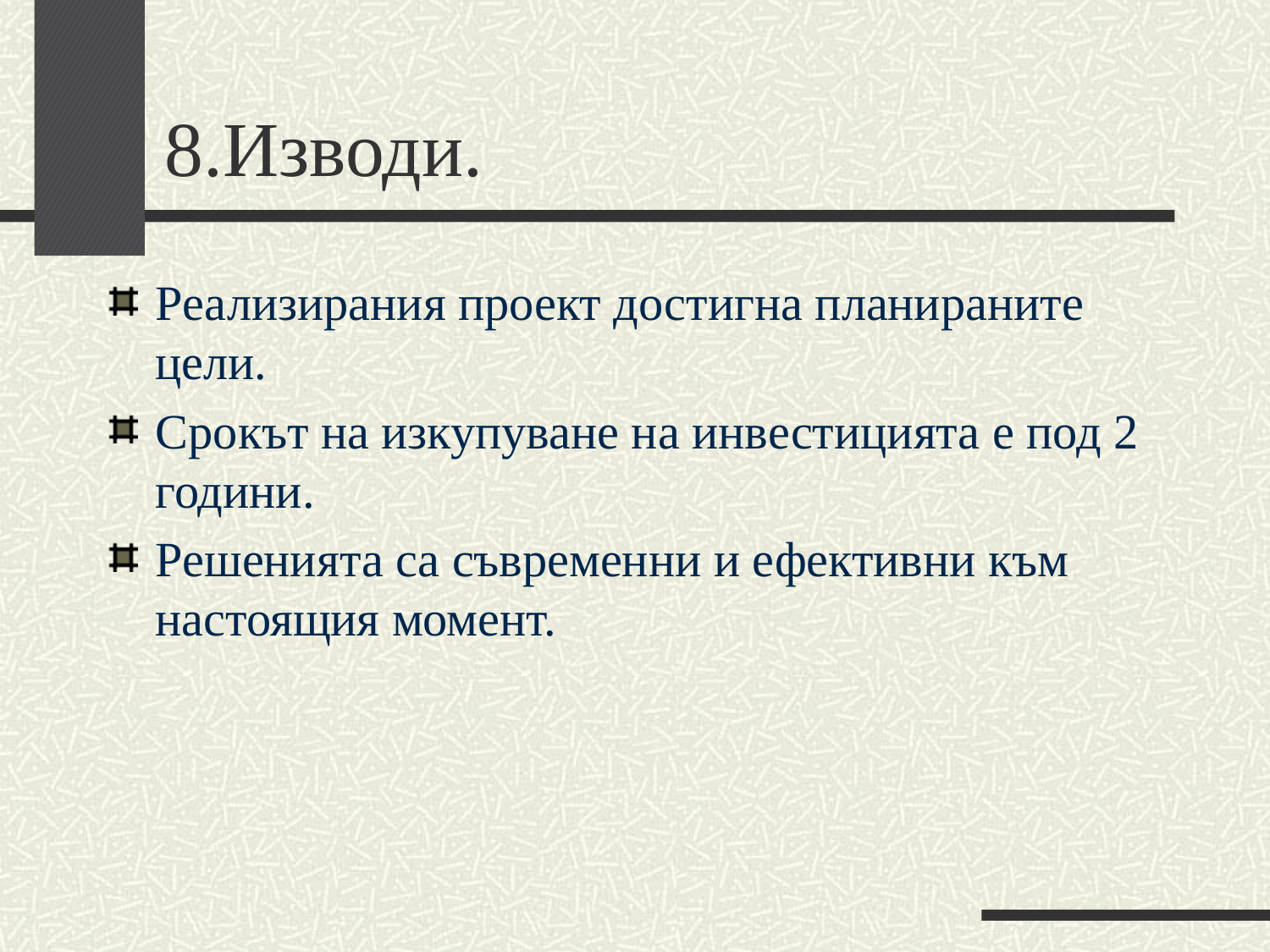

# 8.Изводи.
Реализирания проект достигна планираните цели.
Срокът на изкупуване на инвестицията е под 2 години.
Решенията са съвременни и ефективни към настоящия момент.